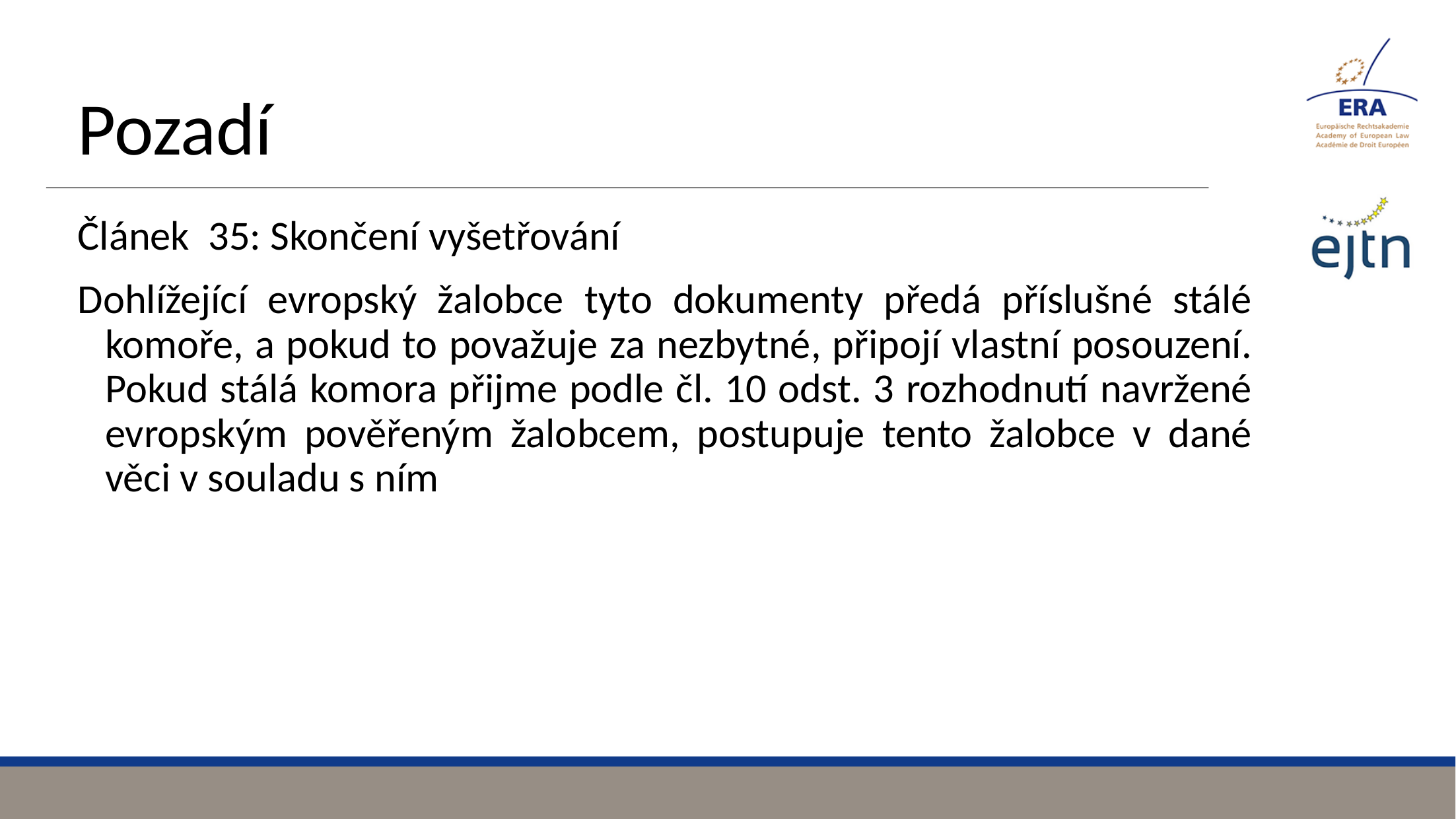

# Pozadí
Článek  35: Skončení vyšetřování
Dohlížející evropský žalobce tyto dokumenty předá příslušné stálé komoře, a pokud to považuje za nezbytné, připojí vlastní posouzení. Pokud stálá komora přijme podle čl. 10 odst. 3 rozhodnutí navržené evropským pověřeným žalobcem, postupuje tento žalobce v dané věci v souladu s ním
4